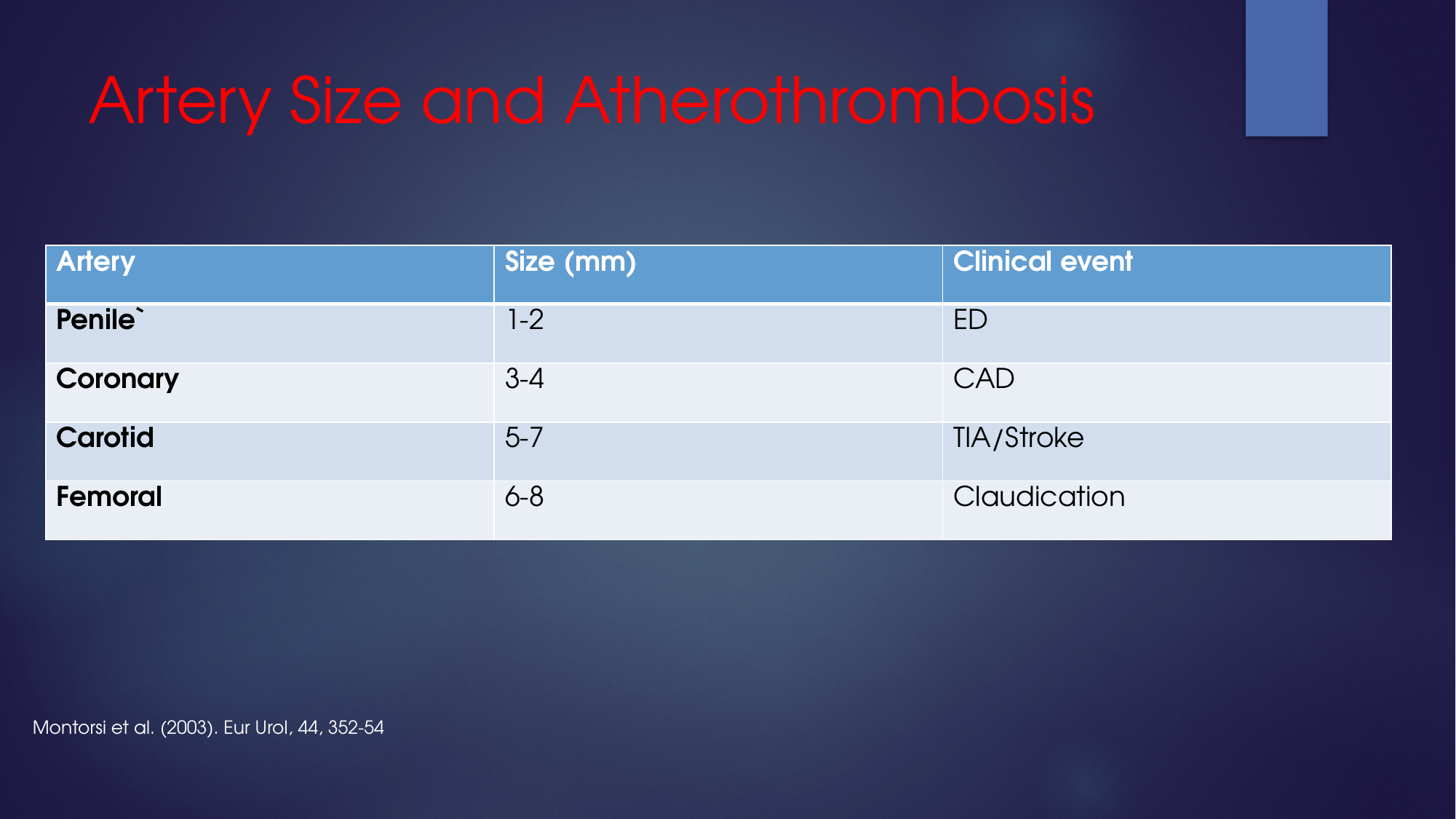

# Artery Size and Atherothrombosis
| Artery | Size (mm) | Clinical event |
| --- | --- | --- |
| Penile` | 1-2 | ED |
| Coronary | 3-4 | CAD |
| Carotid | 5-7 | TIA/Stroke |
| Femoral | 6-8 | Claudication |
Montorsi et al. (2003). Eur Urol, 44, 352-54